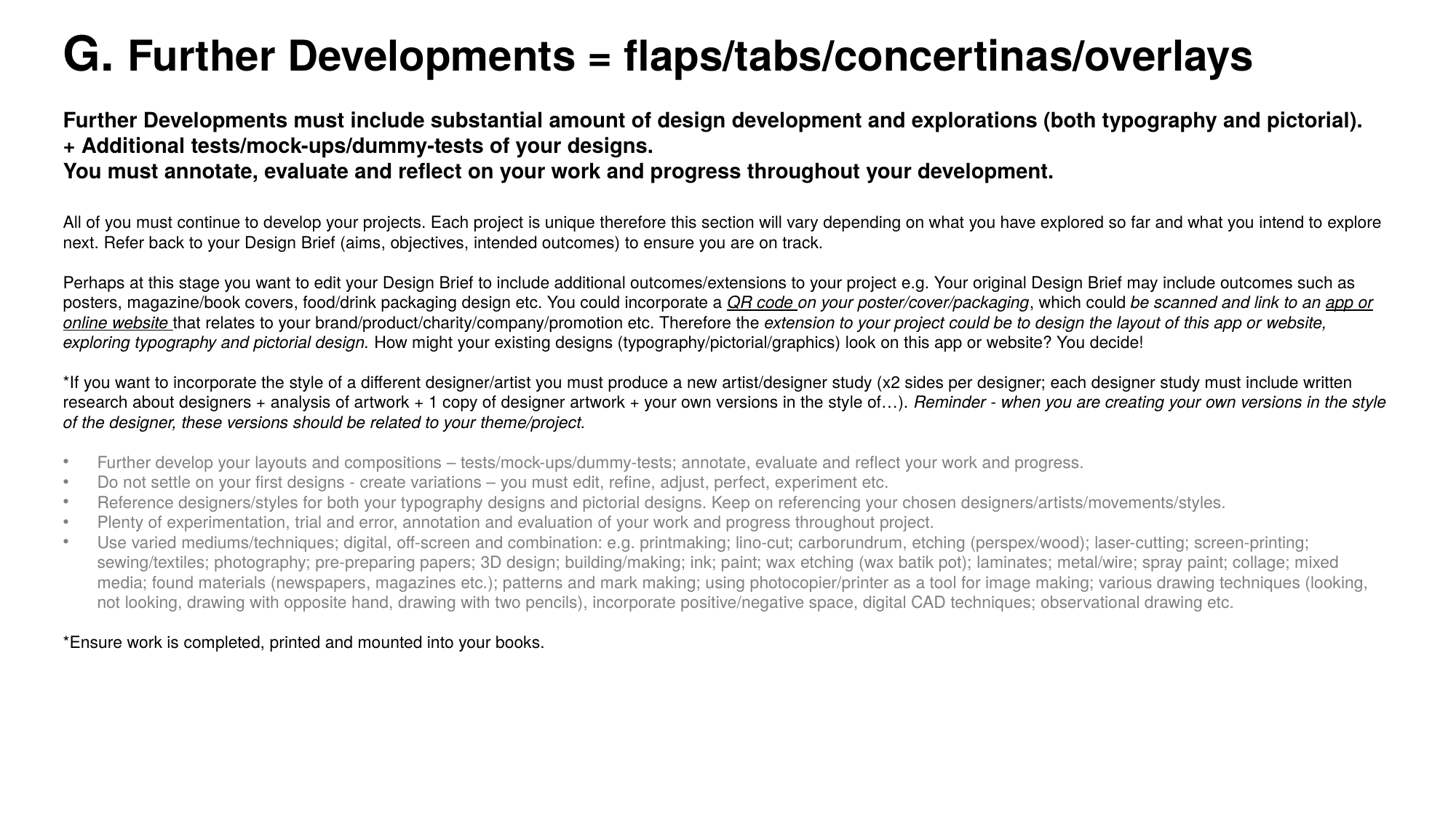

G. Further Developments = flaps/tabs/concertinas/overlays

Further Developments must include substantial amount of design development and explorations (both typography and pictorial).
+ Additional tests/mock-ups/dummy-tests of your designs.
You must annotate, evaluate and reflect on your work and progress throughout your development.

All of you must continue to develop your projects. Each project is unique therefore this section will vary depending on what you have explored so far and what you intend to explore next. Refer back to your Design Brief (aims, objectives, intended outcomes) to ensure you are on track.

Perhaps at this stage you want to edit your Design Brief to include additional outcomes/extensions to your project e.g. Your original Design Brief may include outcomes such as posters, magazine/book covers, food/drink packaging design etc. You could incorporate a QR code on your poster/cover/packaging, which could be scanned and link to an app or online website that relates to your brand/product/charity/company/promotion etc. Therefore the extension to your project could be to design the layout of this app or website, exploring typography and pictorial design. How might your existing designs (typography/pictorial/graphics) look on this app or website? You decide!

*If you want to incorporate the style of a different designer/artist you must produce a new artist/designer study (x2 sides per designer; each designer study must include written research about designers + analysis of artwork + 1 copy of designer artwork + your own versions in the style of…). Reminder - when you are creating your own versions in the style of the designer, these versions should be related to your theme/project.

Further develop your layouts and compositions – tests/mock-ups/dummy-tests; annotate, evaluate and reflect your work and progress.
Do not settle on your first designs - create variations – you must edit, refine, adjust, perfect, experiment etc.
Reference designers/styles for both your typography designs and pictorial designs. Keep on referencing your chosen designers/artists/movements/styles.
Plenty of experimentation, trial and error, annotation and evaluation of your work and progress throughout project.
Use varied mediums/techniques; digital, off-screen and combination: e.g. printmaking; lino-cut; carborundrum, etching (perspex/wood); laser-cutting; screen-printing; sewing/textiles; photography; pre-preparing papers; 3D design; building/making; ink; paint; wax etching (wax batik pot); laminates; metal/wire; spray paint; collage; mixed media; found materials (newspapers, magazines etc.); patterns and mark making; using photocopier/printer as a tool for image making; various drawing techniques (looking, not looking, drawing with opposite hand, drawing with two pencils), incorporate positive/negative space, digital CAD techniques; observational drawing etc.

*Ensure work is completed, printed and mounted into your books.